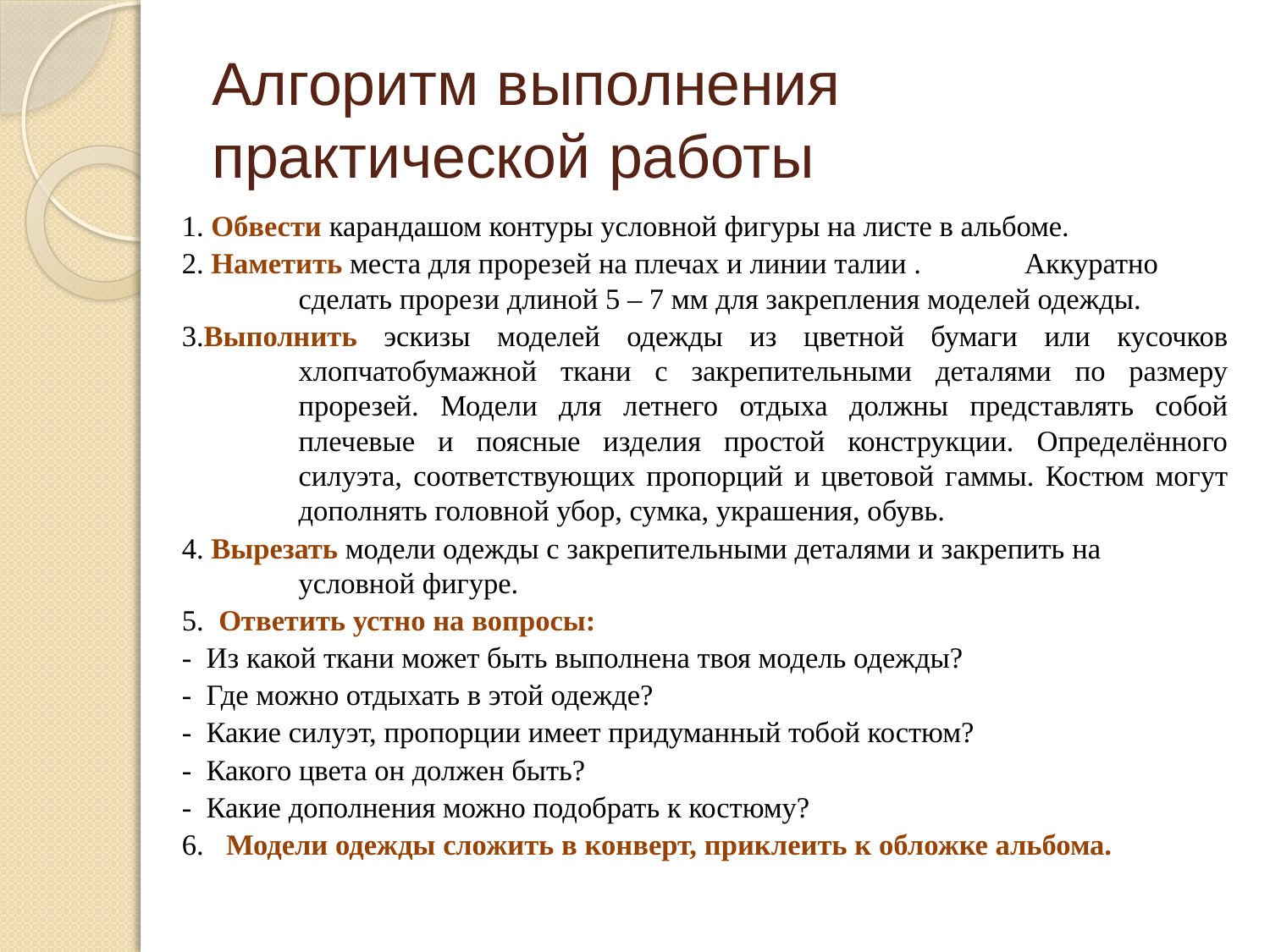

# Алгоритм выполнения практической работы
1. Обвести карандашом контуры условной фигуры на листе в альбоме.
2. Наметить места для прорезей на плечах и линии талии .              Аккуратно сделать прорези длиной 5 – 7 мм для закрепления моделей одежды.
3.Выполнить эскизы моделей одежды из цветной бумаги или кусочков хлопчатобумажной ткани с закрепительными деталями по размеру прорезей. Модели для летнего отдыха должны представлять собой плечевые и поясные изделия простой конструкции. Определённого силуэта, соответствующих пропорций и цветовой гаммы. Костюм могут дополнять головной убор, сумка, украшения, обувь.
4. Вырезать модели одежды с закрепительными деталями и закрепить на  условной фигуре.
5.  Ответить устно на вопросы:
-  Из какой ткани может быть выполнена твоя модель одежды?
-  Где можно отдыхать в этой одежде?
-  Какие силуэт, пропорции имеет придуманный тобой костюм?
-  Какого цвета он должен быть?
-  Какие дополнения можно подобрать к костюму?
6.   Модели одежды сложить в конверт, приклеить к обложке альбома.